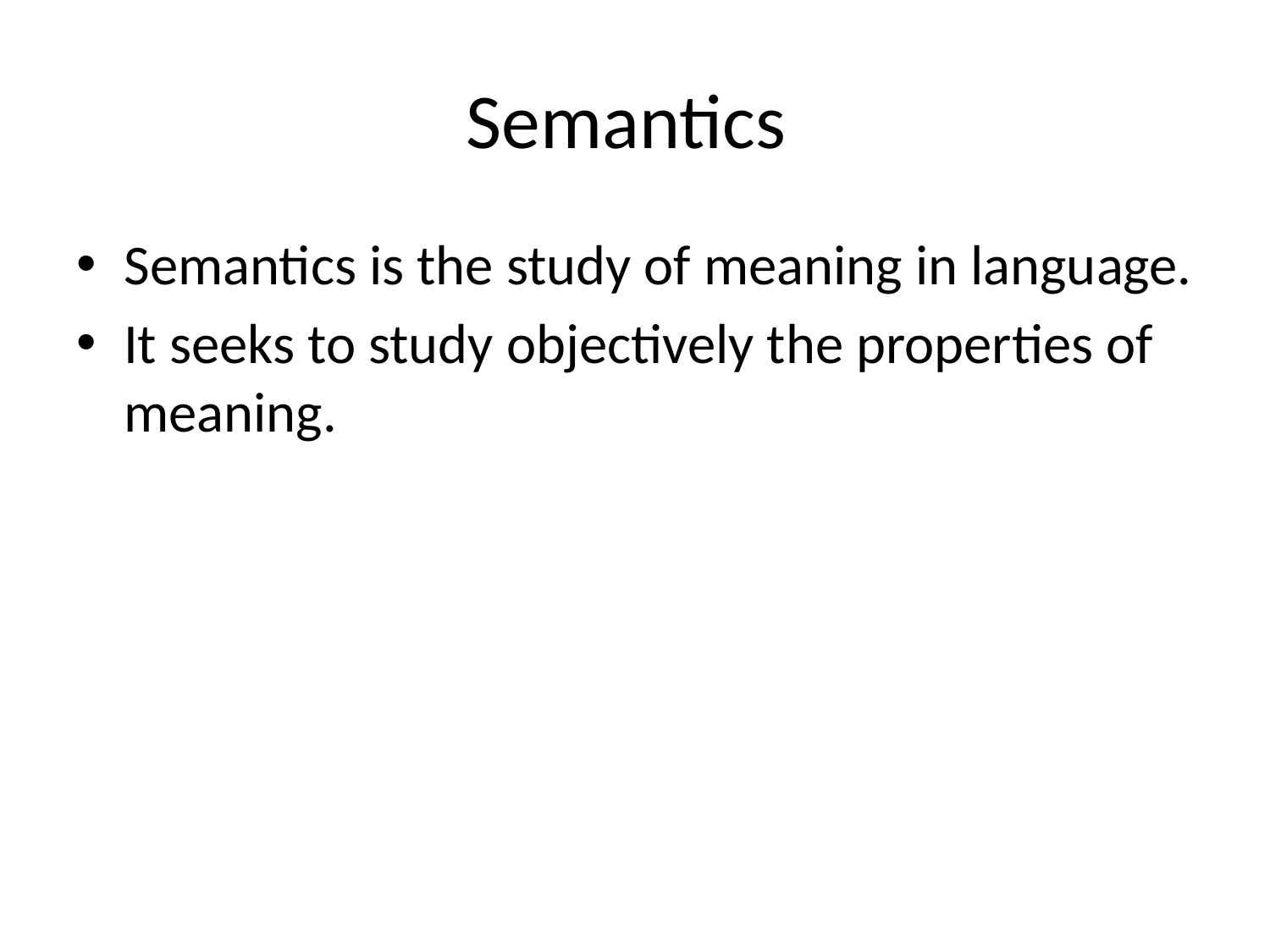

# Semantics
Semantics is the study of meaning in language.
It seeks to study objectively the properties of meaning.